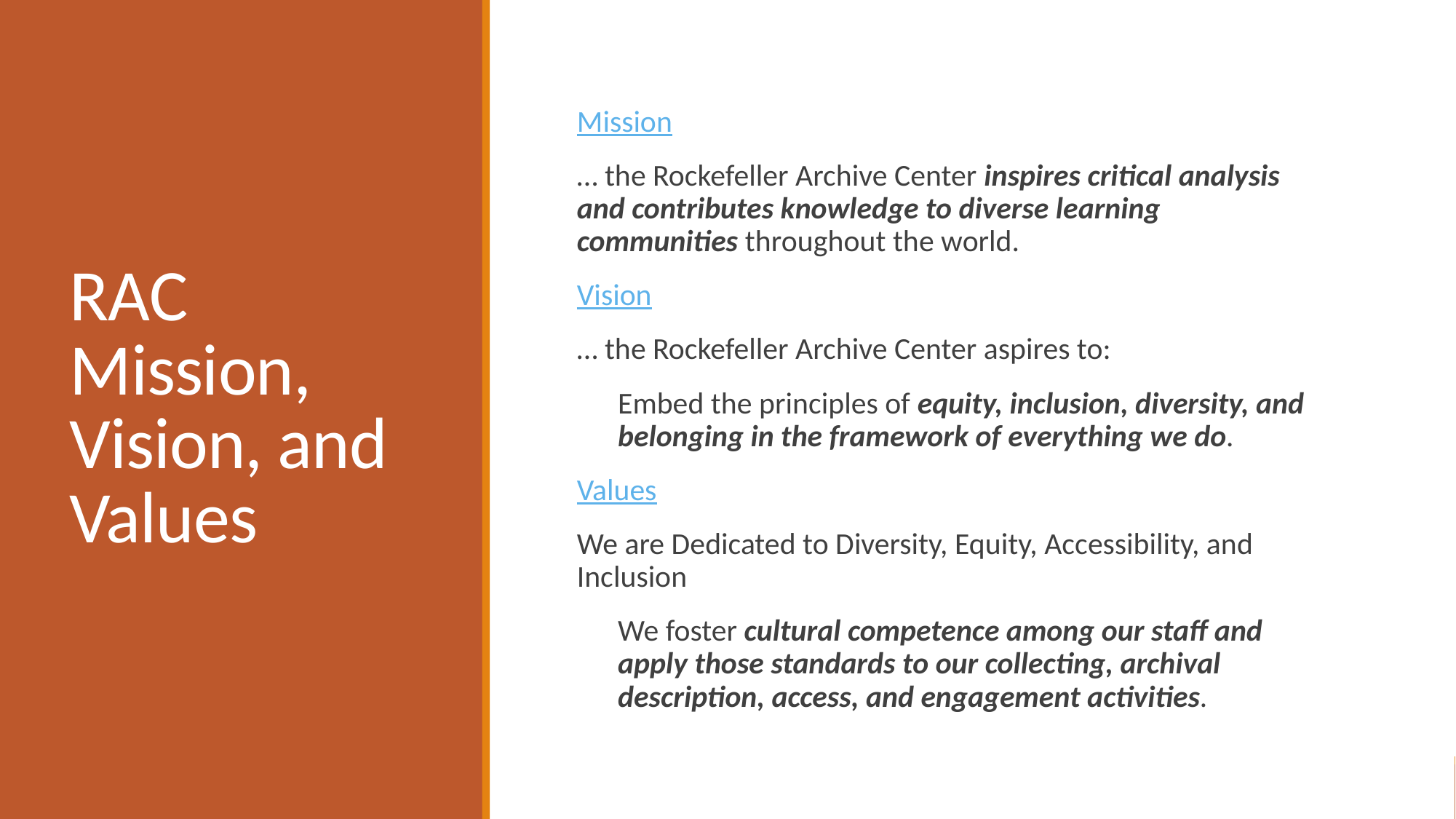

# RAC Mission, Vision, and Values
Mission
… the Rockefeller Archive Center inspires critical analysis and contributes knowledge to diverse learning communities throughout the world.
Vision
… the Rockefeller Archive Center aspires to:
Embed the principles of equity, inclusion, diversity, and belonging in the framework of everything we do.
Values
We are Dedicated to Diversity, Equity, Accessibility, and Inclusion
We foster cultural competence among our staff and apply those standards to our collecting, archival description, access, and engagement activities.